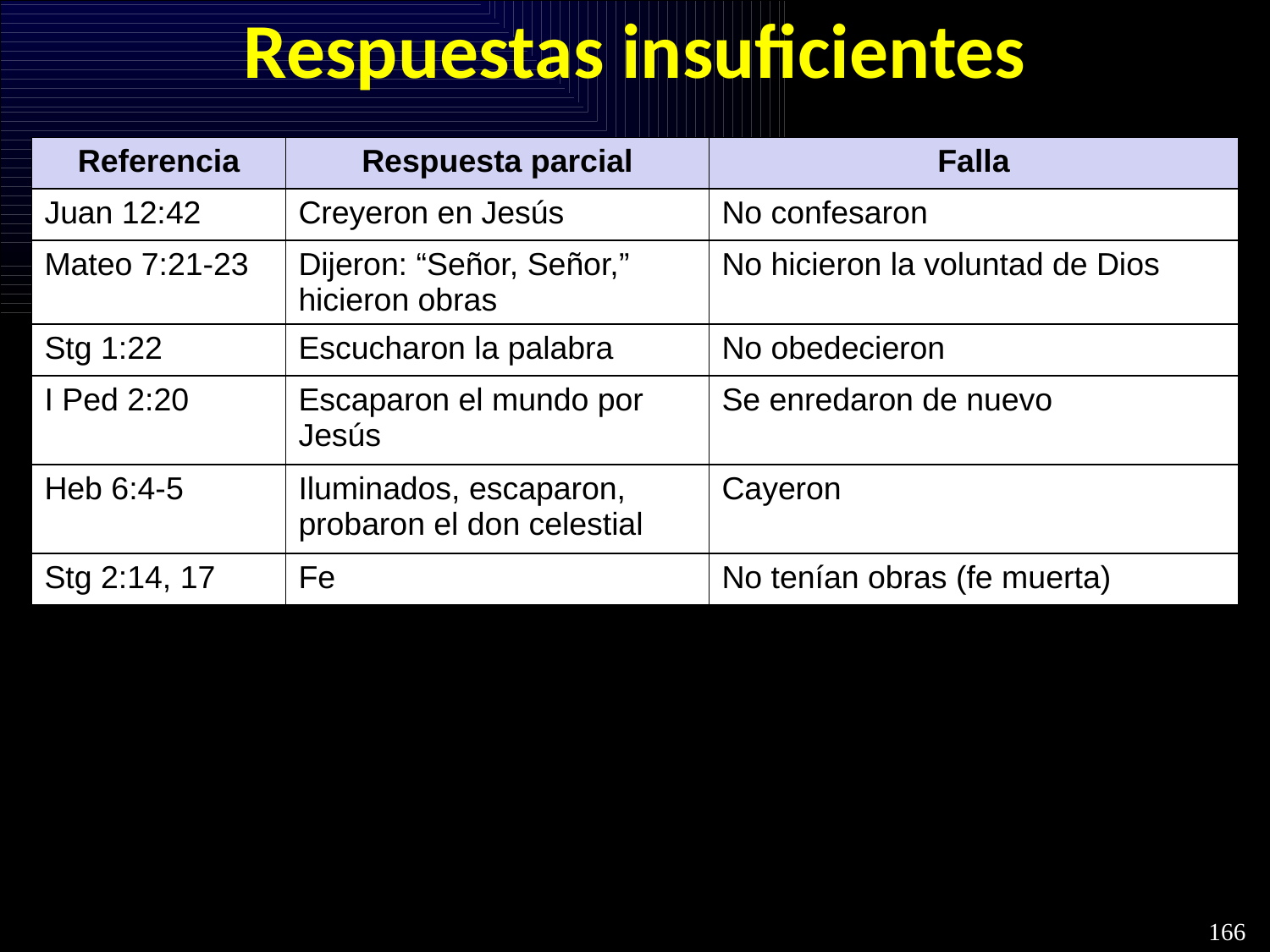

# Respuestas insuficientes
| Referencia | Respuesta parcial | Falla |
| --- | --- | --- |
| Juan 12:42 | Creyeron en Jesús | No confesaron |
| Mateo 7:21-23 | Dijeron: “Señor, Señor,” hicieron obras | No hicieron la voluntad de Dios |
| Stg 1:22 | Escucharon la palabra | No obedecieron |
| I Ped 2:20 | Escaparon el mundo por Jesús | Se enredaron de nuevo |
| Heb 6:4-5 | Iluminados, escaparon, probaron el don celestial | Cayeron |
| Stg 2:14, 17 | Fe | No tenían obras (fe muerta) |
166